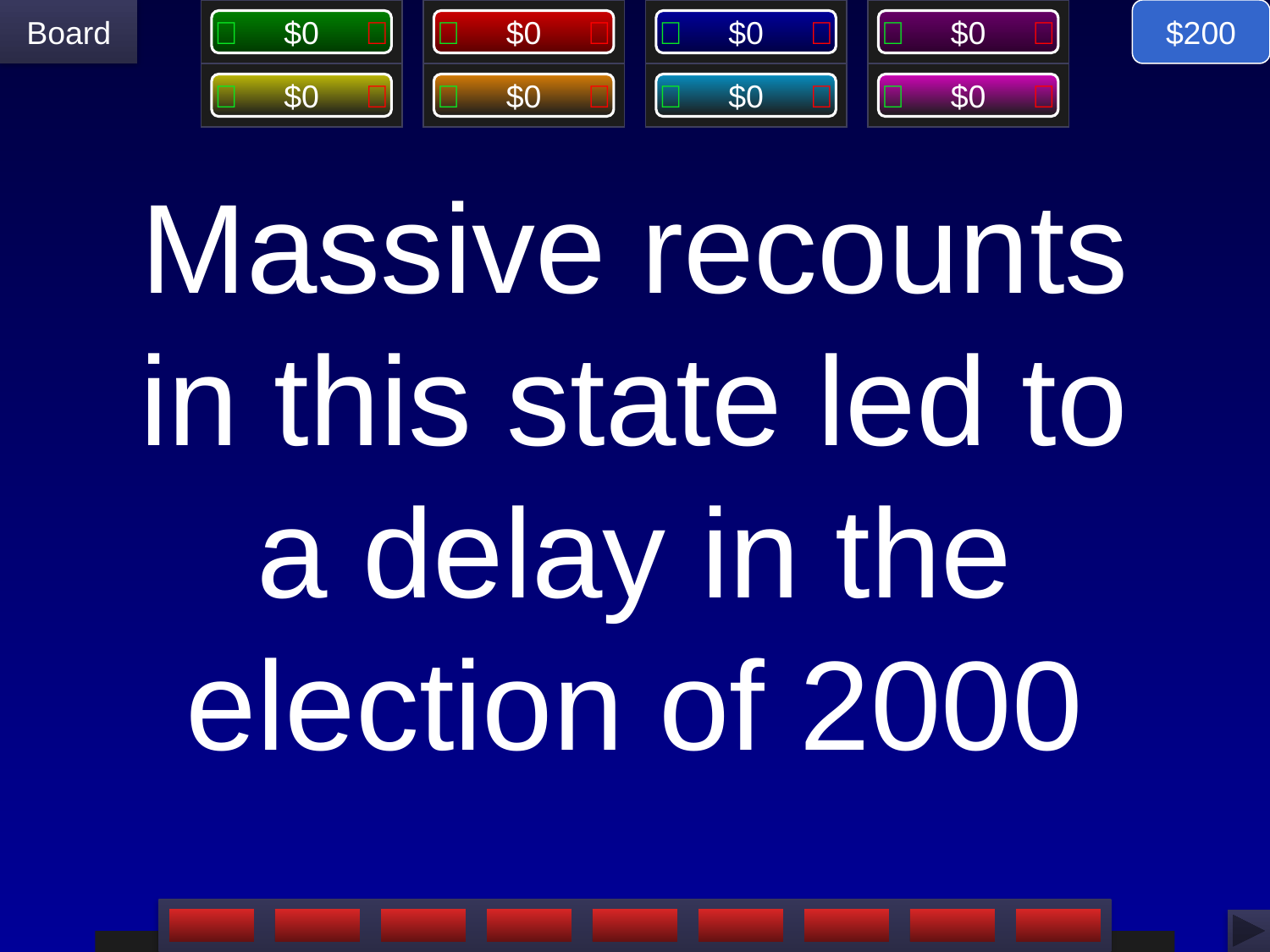

$200
# Massive recounts in this state led to a delay in the election of 2000